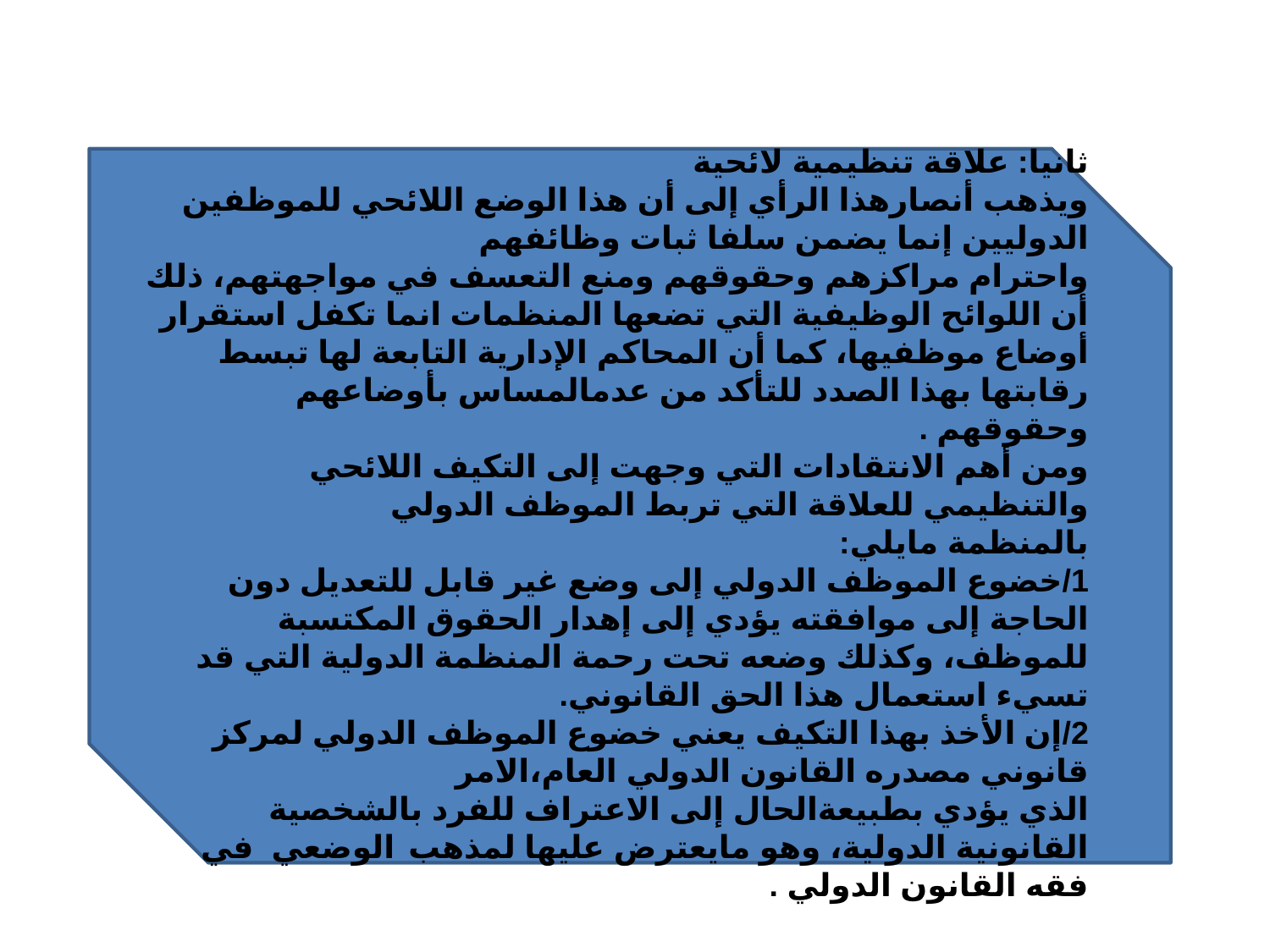

ثانيا: علاقة تنظيمية لائحية
ويذهب أنصارهذا الرأي إلى أن هذا الوضع اللائحي للموظفين الدوليين إنما يضمن سلفا ثبات وظائفهم
واحترام مراكزهم وحقوقهم ومنع التعسف في مواجهتهم، ذلك أن اللوائح الوظيفية التي تضعها المنظمات انما تكفل استقرار أوضاع موظفيها، كما أن المحاكم الإدارية التابعة لها تبسط رقابتها بهذا الصدد للتأكد من عدمالمساس بأوضاعهم وحقوقهم .
ومن أهم الانتقادات التي وجهت إلى التكيف اللائحي والتنظيمي للعلاقة التي تربط الموظف الدولي
بالمنظمة مايلي:
1/خضوع الموظف الدولي إلى وضع غير قابل للتعديل دون الحاجة إلى موافقته يؤدي إلى إهدار الحقوق المكتسبة للموظف، وكذلك وضعه تحت رحمة المنظمة الدولية التي قد تسيء استعمال هذا الحق القانوني.
2/إن الأخذ بهذا التكيف يعني خضوع الموظف الدولي لمركز قانوني مصدره القانون الدولي العام،الامر
الذي يؤدي بطبيعةالحال إلى الاعتراف للفرد بالشخصية القانونية الدولية، وهو مايعترض عليها لمذهب  الوضعي  في فقه القانون الدولي .